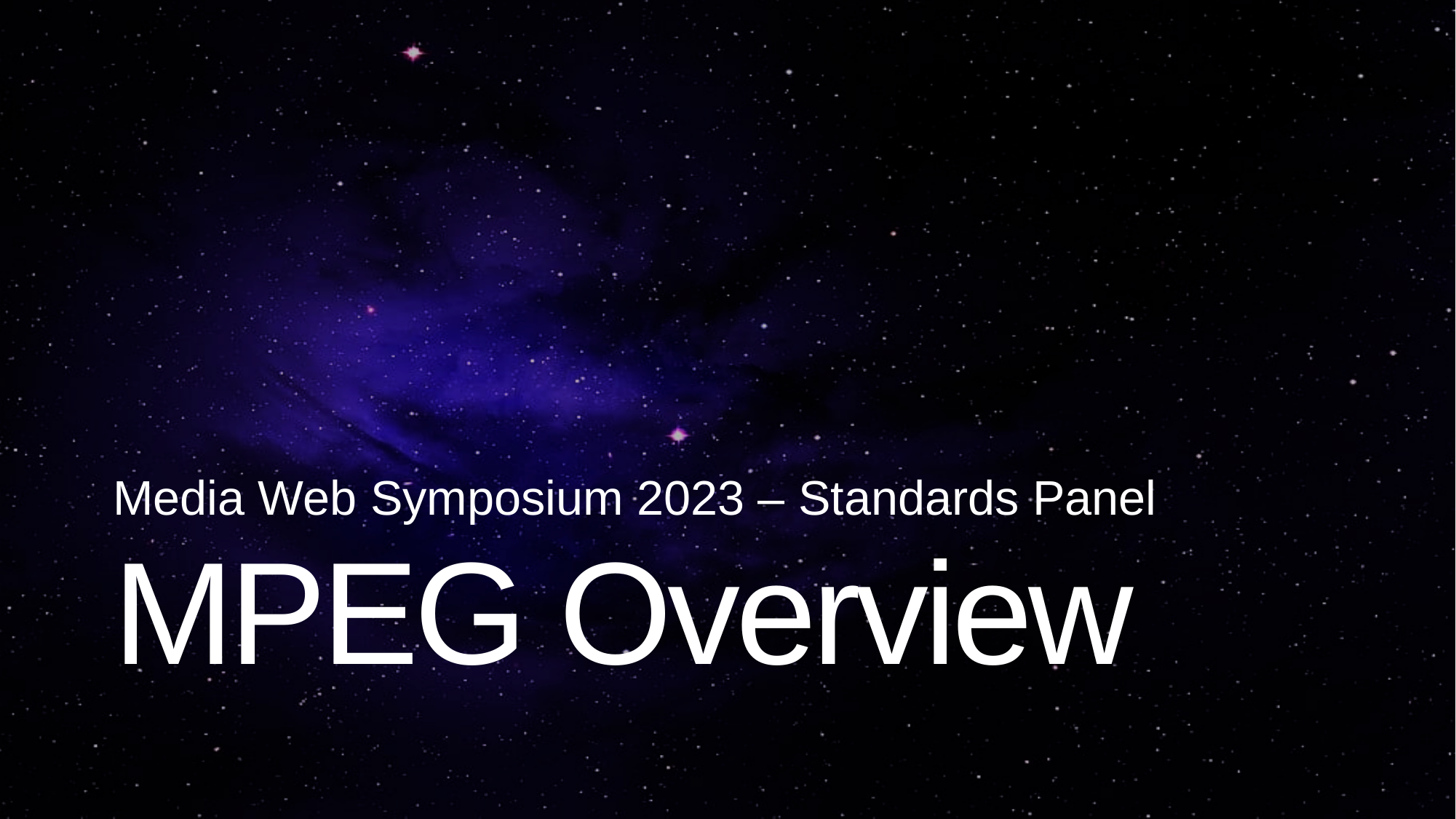

Media Web Symposium 2023 – Standards Panel
# MPEG Overview